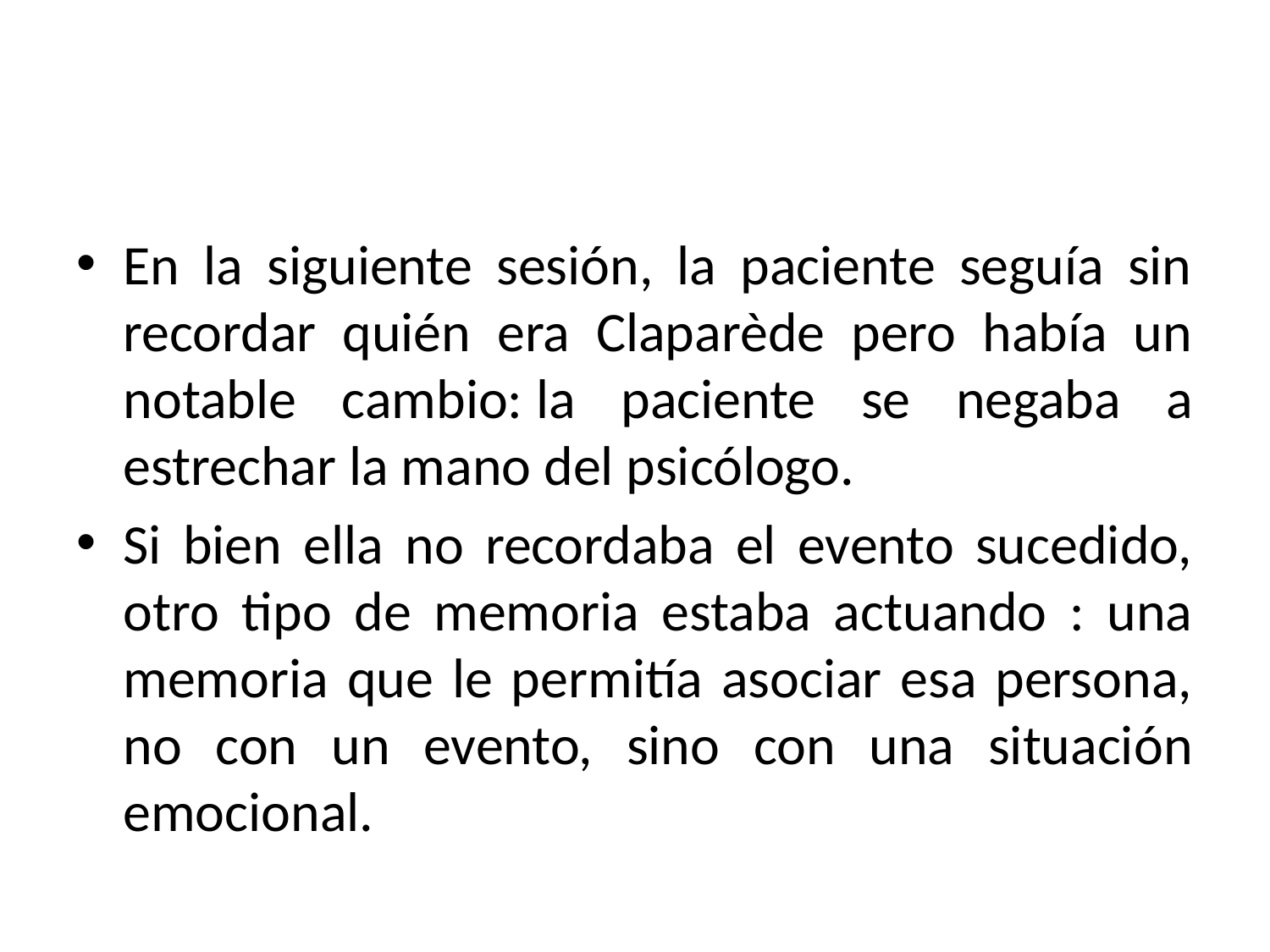

#
En la siguiente sesión, la paciente seguía sin recordar quién era Claparède pero había un notable cambio: la paciente se negaba a estrechar la mano del psicólogo.
Si bien ella no recordaba el evento sucedido, otro tipo de memoria estaba actuando : una memoria que le permitía asociar esa persona, no con un evento, sino con una situación emocional.